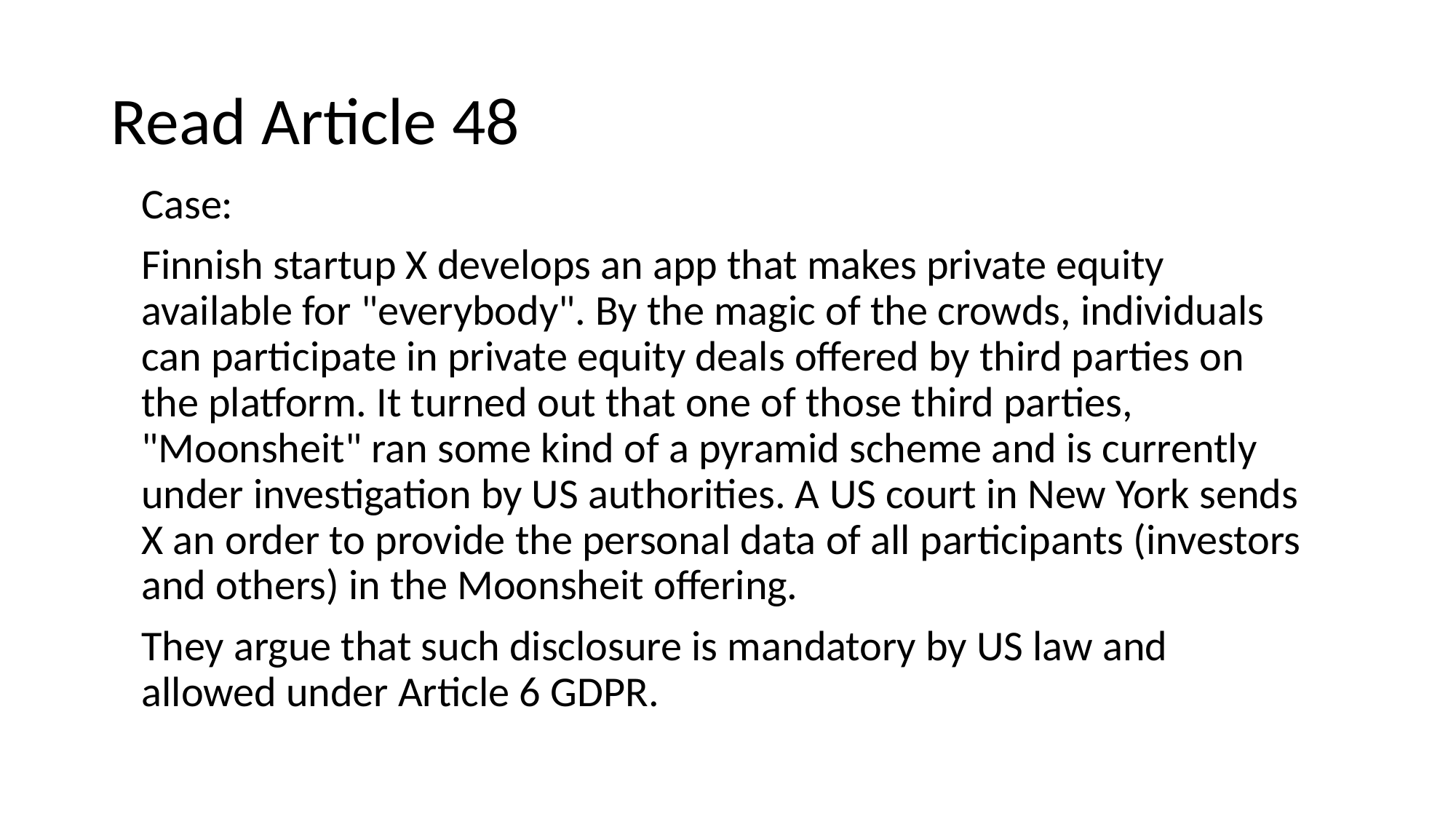

# Read Article 48
Case:
Finnish startup X develops an app that makes private equity available for "everybody". By the magic of the crowds, individuals can participate in private equity deals offered by third parties on the platform. It turned out that one of those third parties, "Moonsheit" ran some kind of a pyramid scheme and is currently under investigation by US authorities. A US court in New York sends X an order to provide the personal data of all participants (investors and others) in the Moonsheit offering.
They argue that such disclosure is mandatory by US law and allowed under Article 6 GDPR.